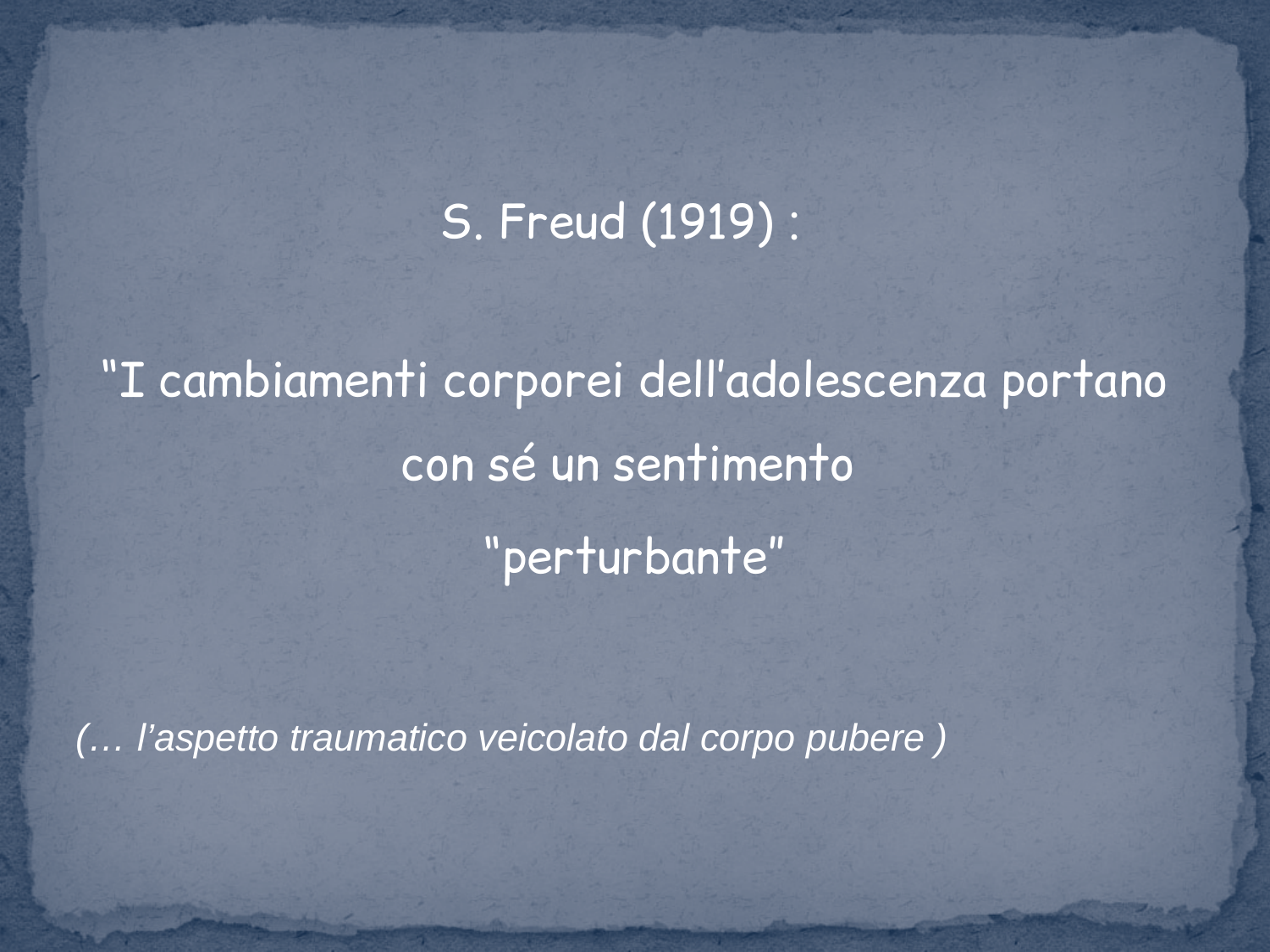

S. Freud (1919) :

“I cambiamenti corporei dell’adolescenza portano con sé un sentimento
“perturbante”

(… l’aspetto traumatico veicolato dal corpo pubere )